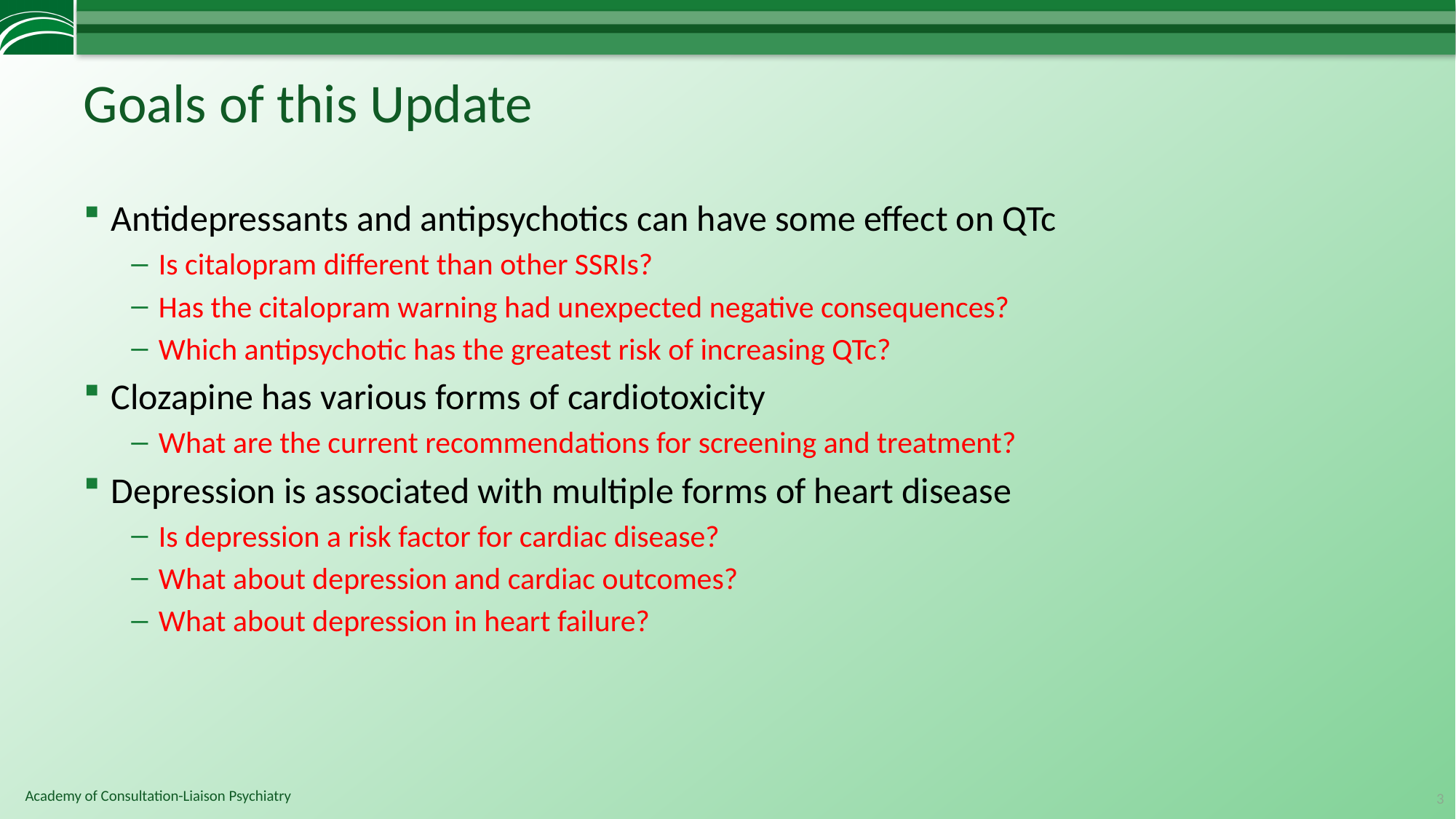

# Goals of this Update
Antidepressants and antipsychotics can have some effect on QTc
Is citalopram different than other SSRIs?
Has the citalopram warning had unexpected negative consequences?
Which antipsychotic has the greatest risk of increasing QTc?
Clozapine has various forms of cardiotoxicity
What are the current recommendations for screening and treatment?
Depression is associated with multiple forms of heart disease
Is depression a risk factor for cardiac disease?
What about depression and cardiac outcomes?
What about depression in heart failure?

3